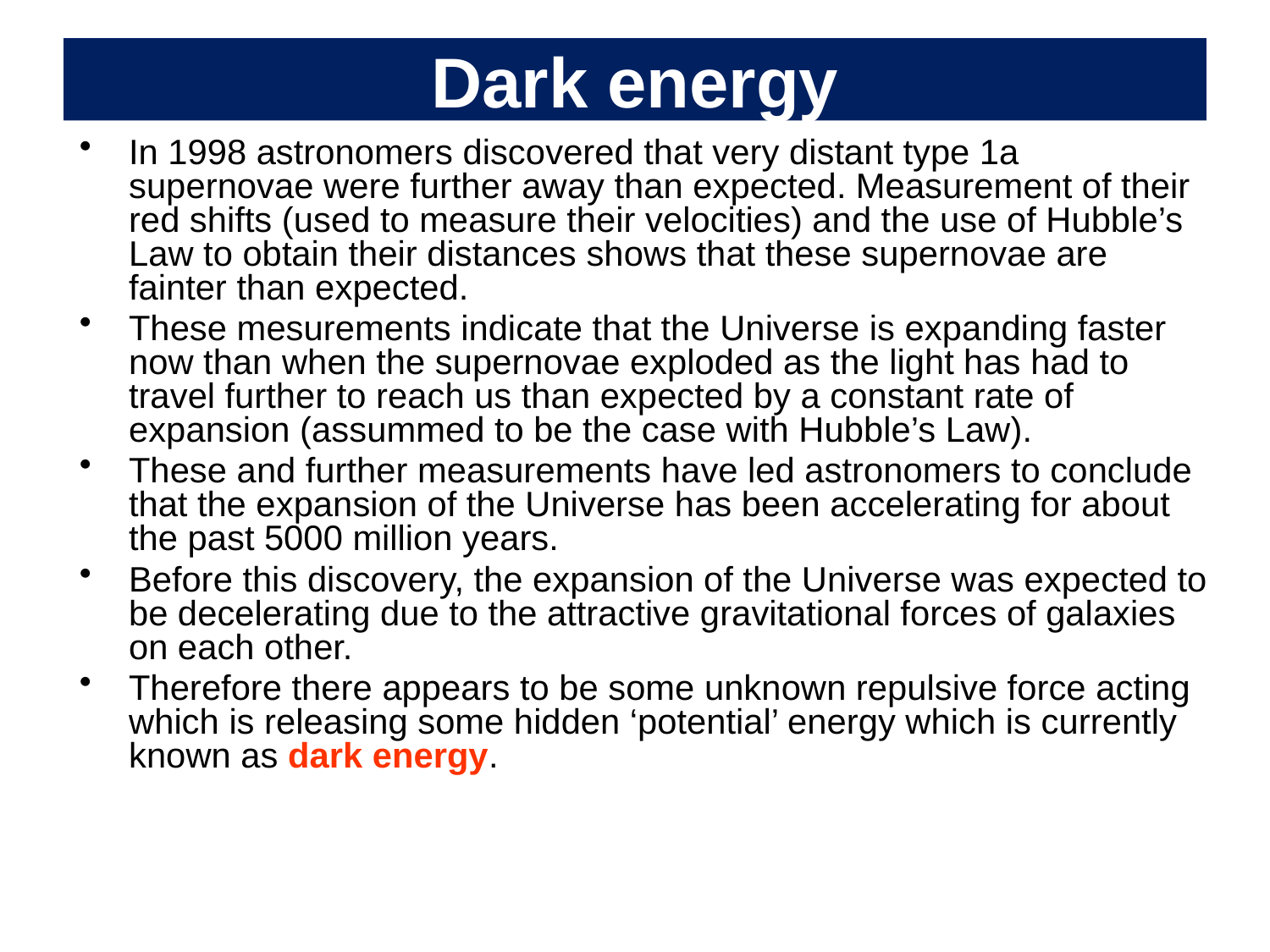

# Dark energy
In 1998 astronomers discovered that very distant type 1a supernovae were further away than expected. Measurement of their red shifts (used to measure their velocities) and the use of Hubble’s Law to obtain their distances shows that these supernovae are fainter than expected.
These mesurements indicate that the Universe is expanding faster now than when the supernovae exploded as the light has had to travel further to reach us than expected by a constant rate of expansion (assummed to be the case with Hubble’s Law).
These and further measurements have led astronomers to conclude that the expansion of the Universe has been accelerating for about the past 5000 million years.
Before this discovery, the expansion of the Universe was expected to be decelerating due to the attractive gravitational forces of galaxies on each other.
Therefore there appears to be some unknown repulsive force acting which is releasing some hidden ‘potential’ energy which is currently known as dark energy.